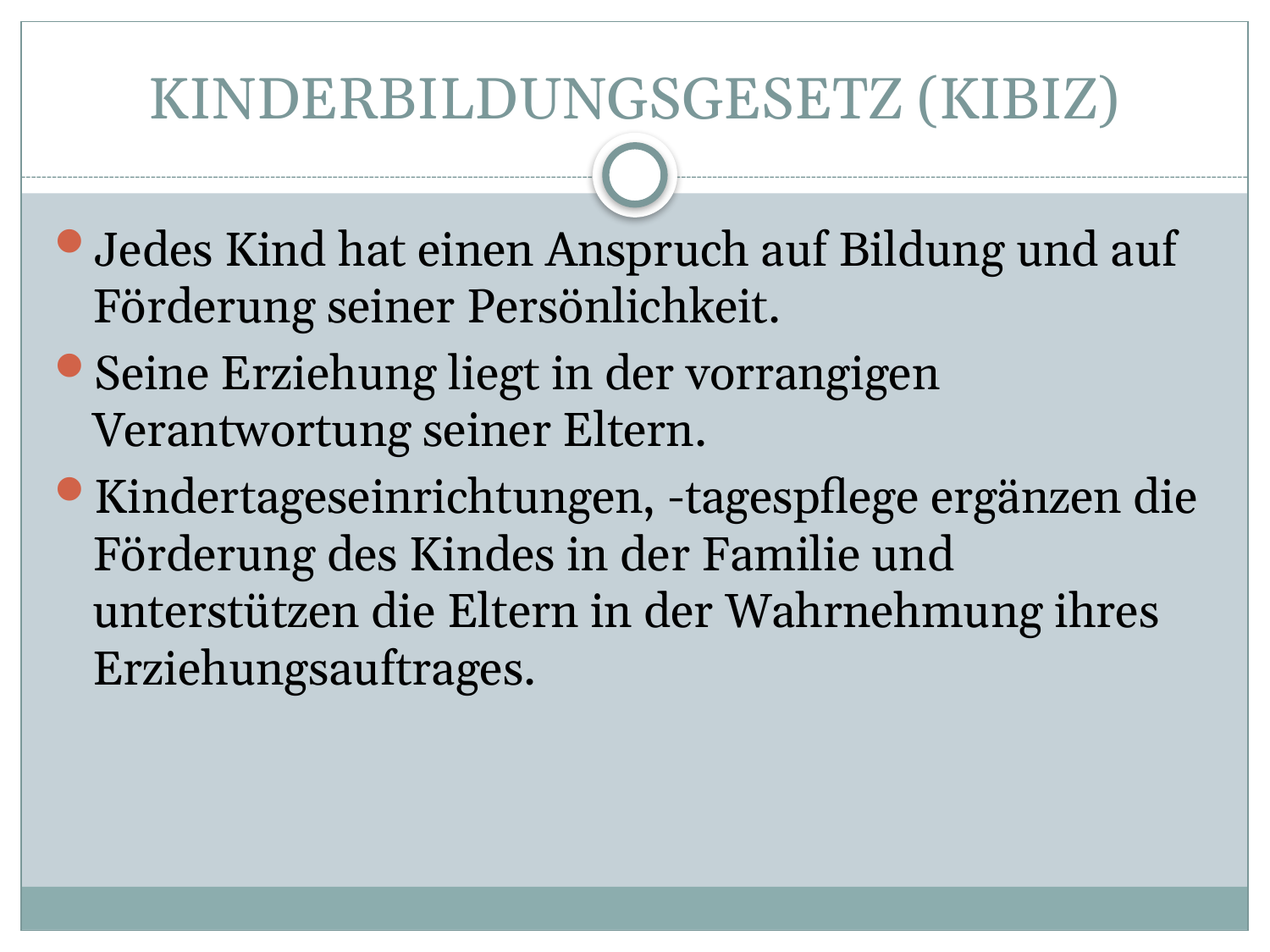

# KINDERBILDUNGSGESETZ (KIBIZ)
Jedes Kind hat einen Anspruch auf Bildung und auf Förderung seiner Persönlichkeit.
Seine Erziehung liegt in der vorrangigen Verantwortung seiner Eltern.
Kindertageseinrichtungen, -tagespflege ergänzen die Förderung des Kindes in der Familie und unterstützen die Eltern in der Wahrnehmung ihres Erziehungsauftrages.